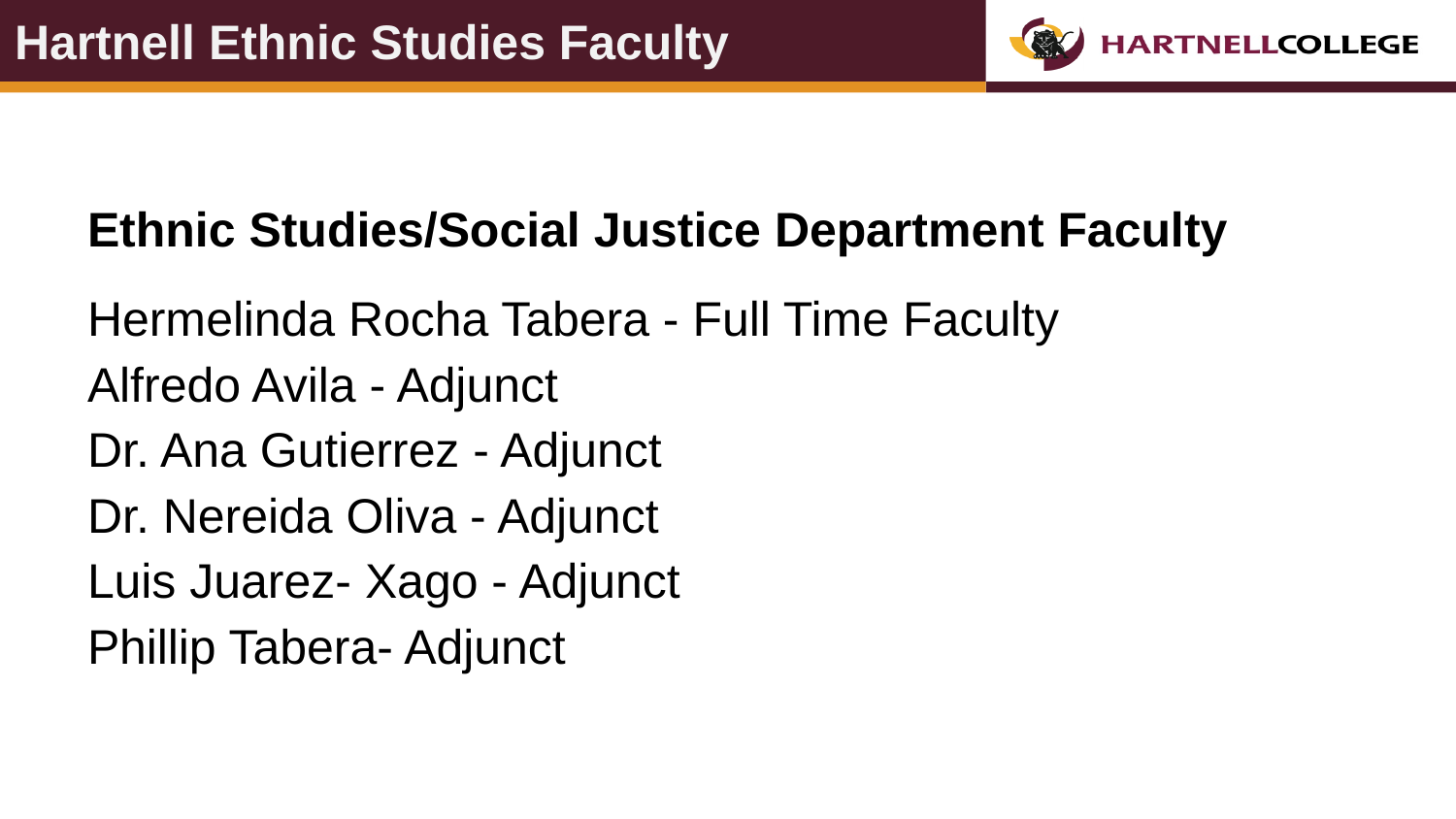

# Hartnell Ethnic Studies Faculty
Ethnic Studies/Social Justice Department Faculty

Hermelinda Rocha Tabera - Full Time Faculty
Alfredo Avila - Adjunct
Dr. Ana Gutierrez - Adjunct
Dr. Nereida Oliva - Adjunct
Luis Juarez- Xago - Adjunct
Phillip Tabera- Adjunct